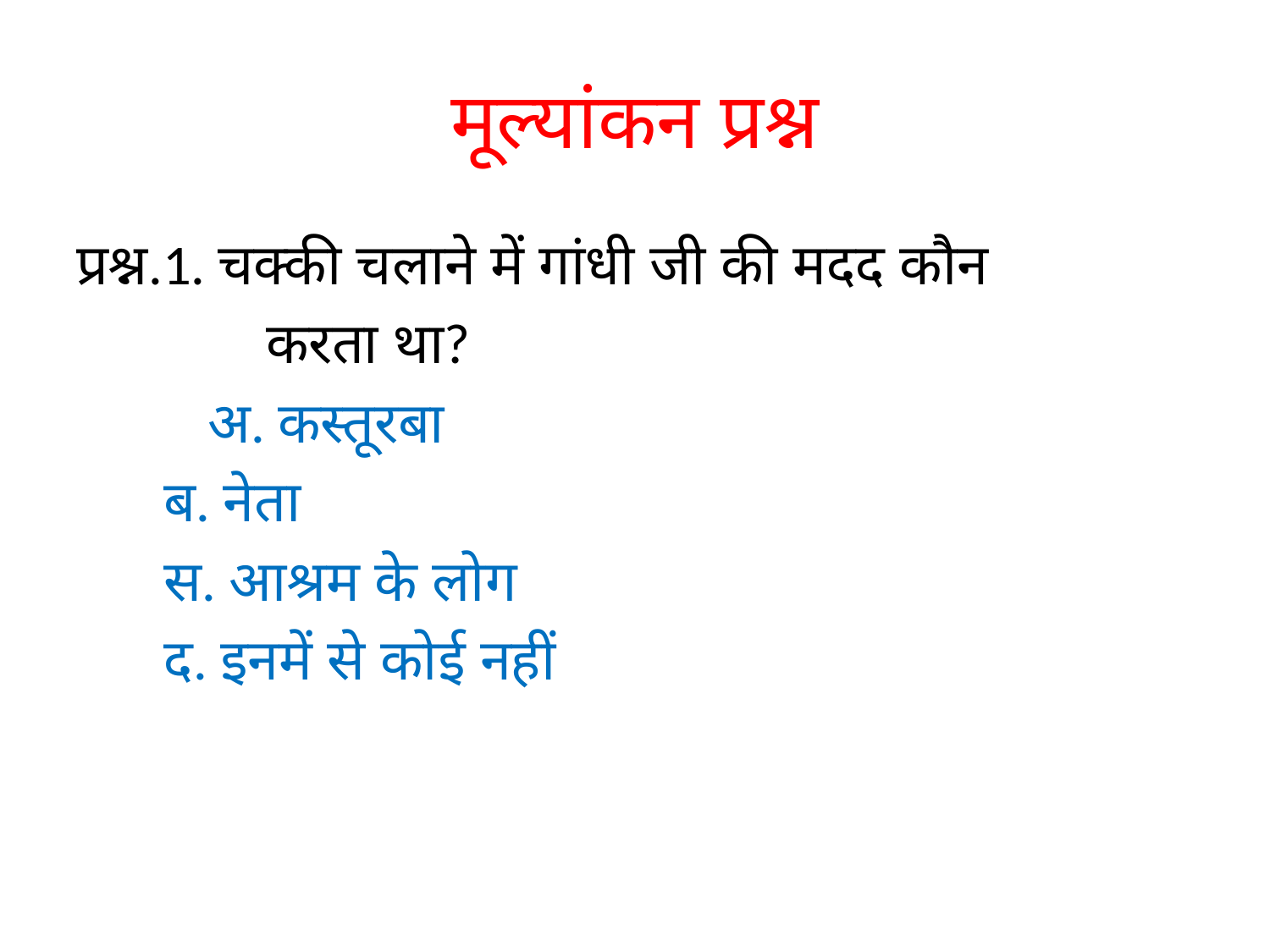

# मूल्यांकन प्रश्न
प्रश्न.1. चक्की चलाने में गांधी जी की मदद कौन
             करता था?
         अ. कस्तूरबा
      ब. नेता
      स. आश्रम के लोग
      द. इनमें से कोई नहीं